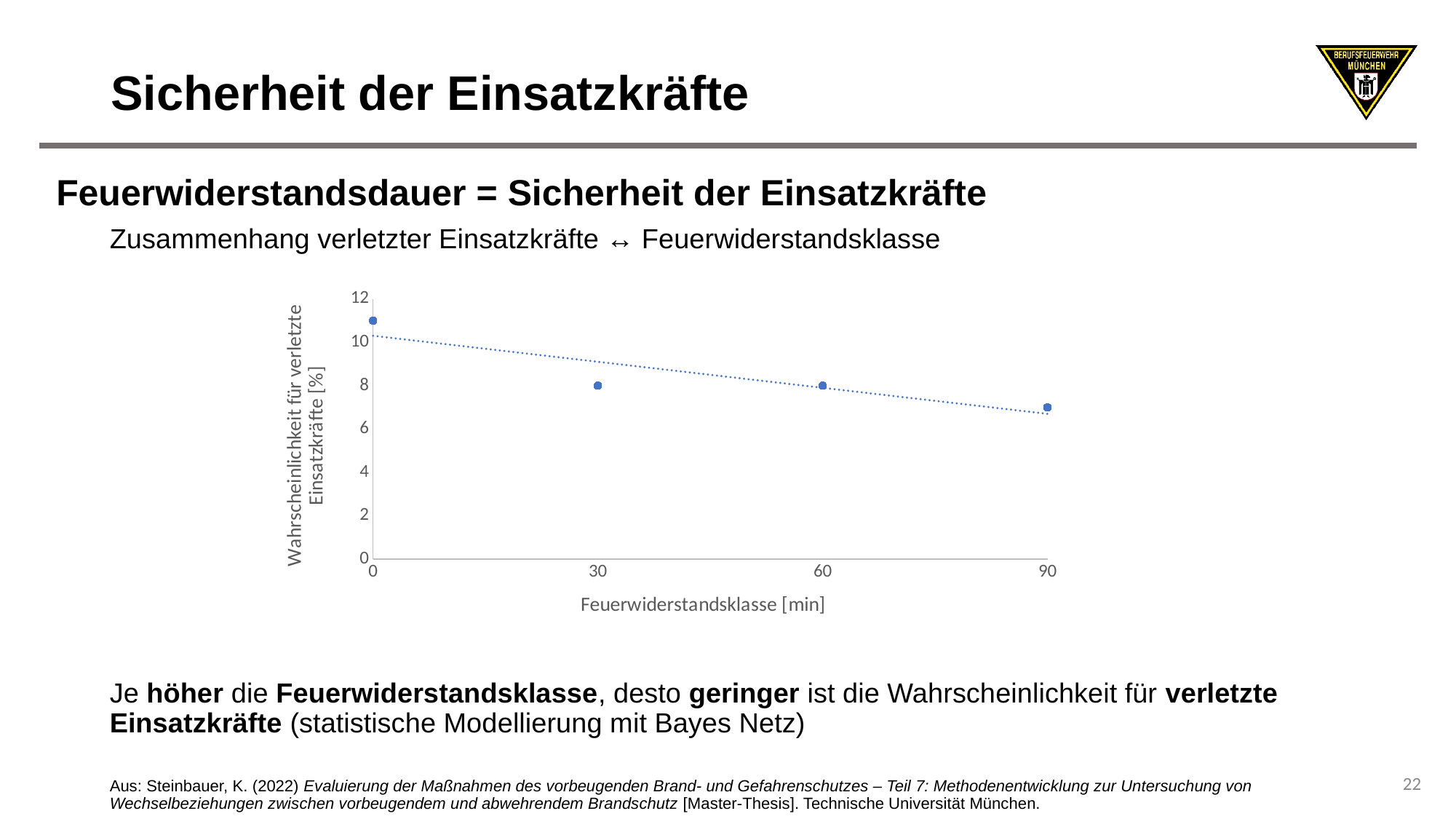

# Sicherheit der Einsatzkräfte
Feuerwiderstandsdauer = Sicherheit der Einsatzkräfte
Zusammenhang verletzter Einsatzkräfte ↔ Feuerwiderstandsklasse

Je höher die Feuerwiderstandsklasse, desto geringer ist die Wahrscheinlichkeit für verletzte Einsatzkräfte (statistische Modellierung mit Bayes Netz)

Aus: Steinbauer, K. (2022) Evaluierung der Maßnahmen des vorbeugenden Brand- und Gefahrenschutzes – Teil 7: Methodenentwicklung zur Untersuchung von Wechselbeziehungen zwischen vorbeugendem und abwehrendem Brandschutz [Master-Thesis]. Technische Universität München.

### Chart

| Category | Wahrscheinlichkeit verletzte EK |
|---|---|
22